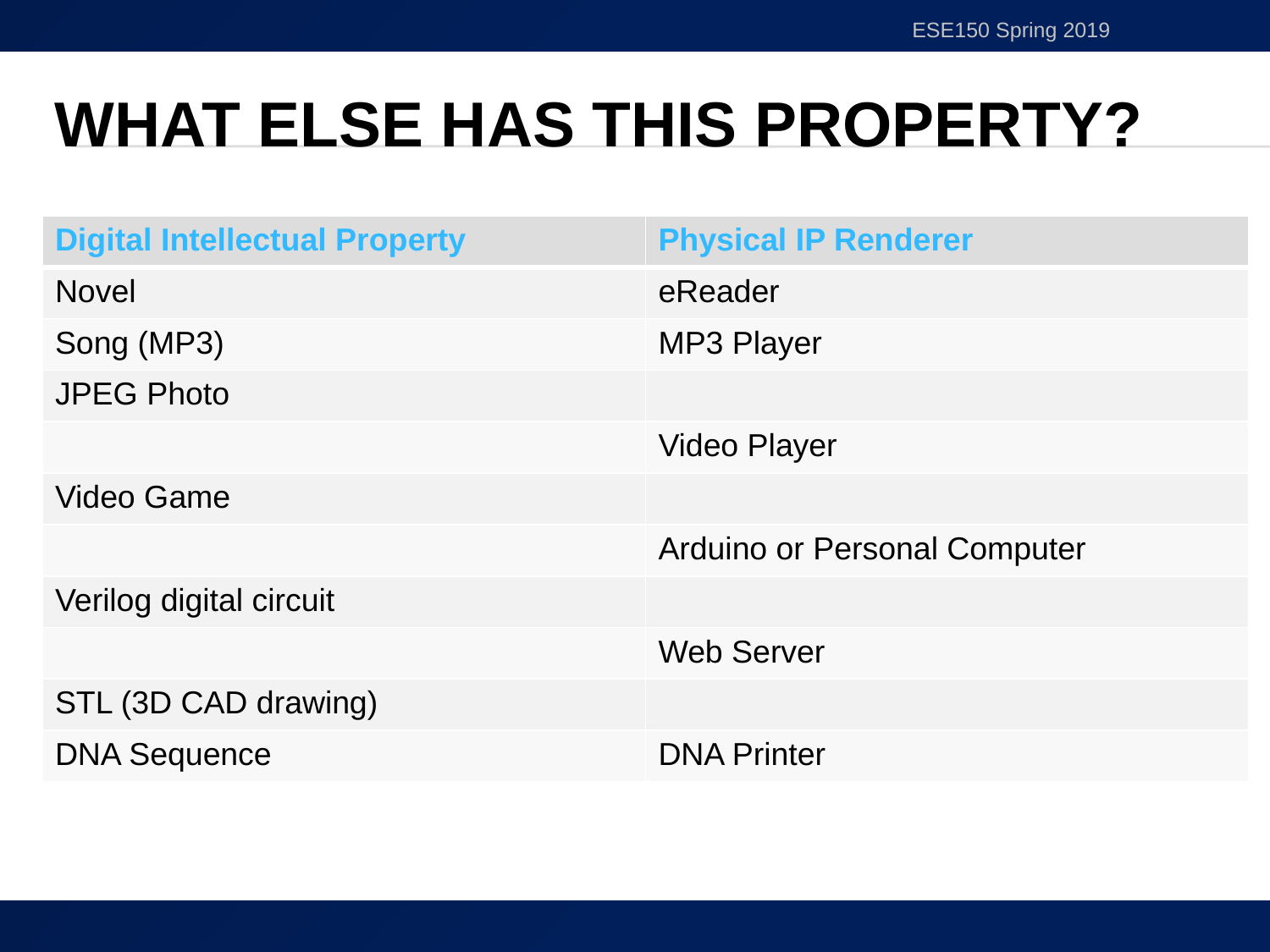

ESE150 Spring 2019
# What else has this property?
| Digital Intellectual Property | Physical IP Renderer |
| --- | --- |
| Novel | eReader |
| Song (MP3) | MP3 Player |
| JPEG Photo |  |
|  | Video Player |
| Video Game |  |
|  | Arduino or Personal Computer |
| Verilog digital circuit |  |
|  | Web Server |
| STL (3D CAD drawing) |  |
| DNA Sequence | DNA Printer |
9